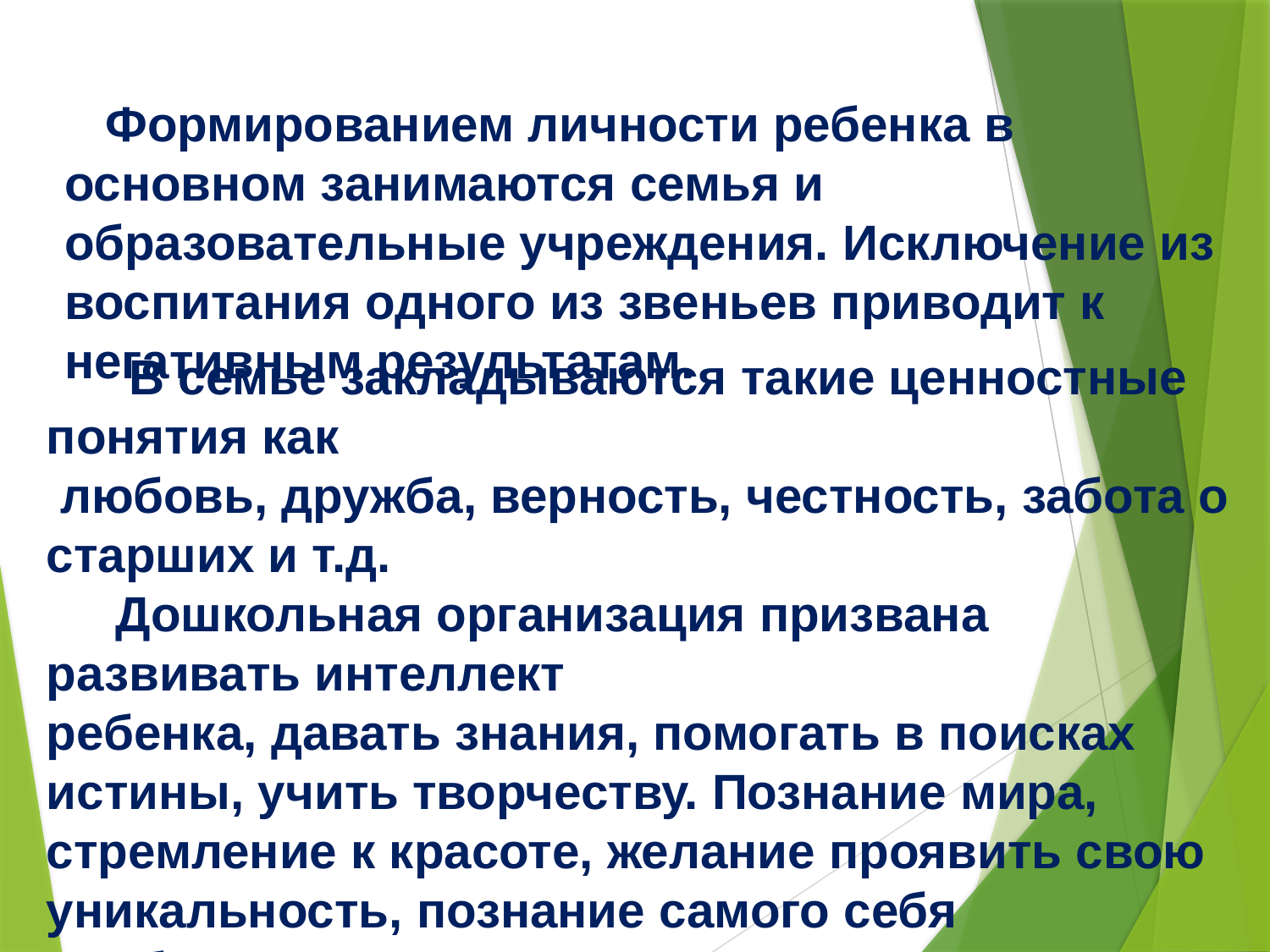

Формированием личности ребенка в основном занимаются семья и образовательные учреждения. Исключение из воспитания одного из звеньев приводит к негативным результатам.

      В семье закладываются такие ценностные понятия как
 любовь, дружба, верность, честность, забота о старших и т.д.
     Дошкольная организация призвана развивать интеллект
ребенка, давать знания, помогать в поисках истины, учить творче­ству. Познание мира, стремление к красоте, желание проявить свою уникальность, познание самого себя пробуждают в чело­веке жажду творить, изобретать, конструировать, создавать что­ то совершенно новое.